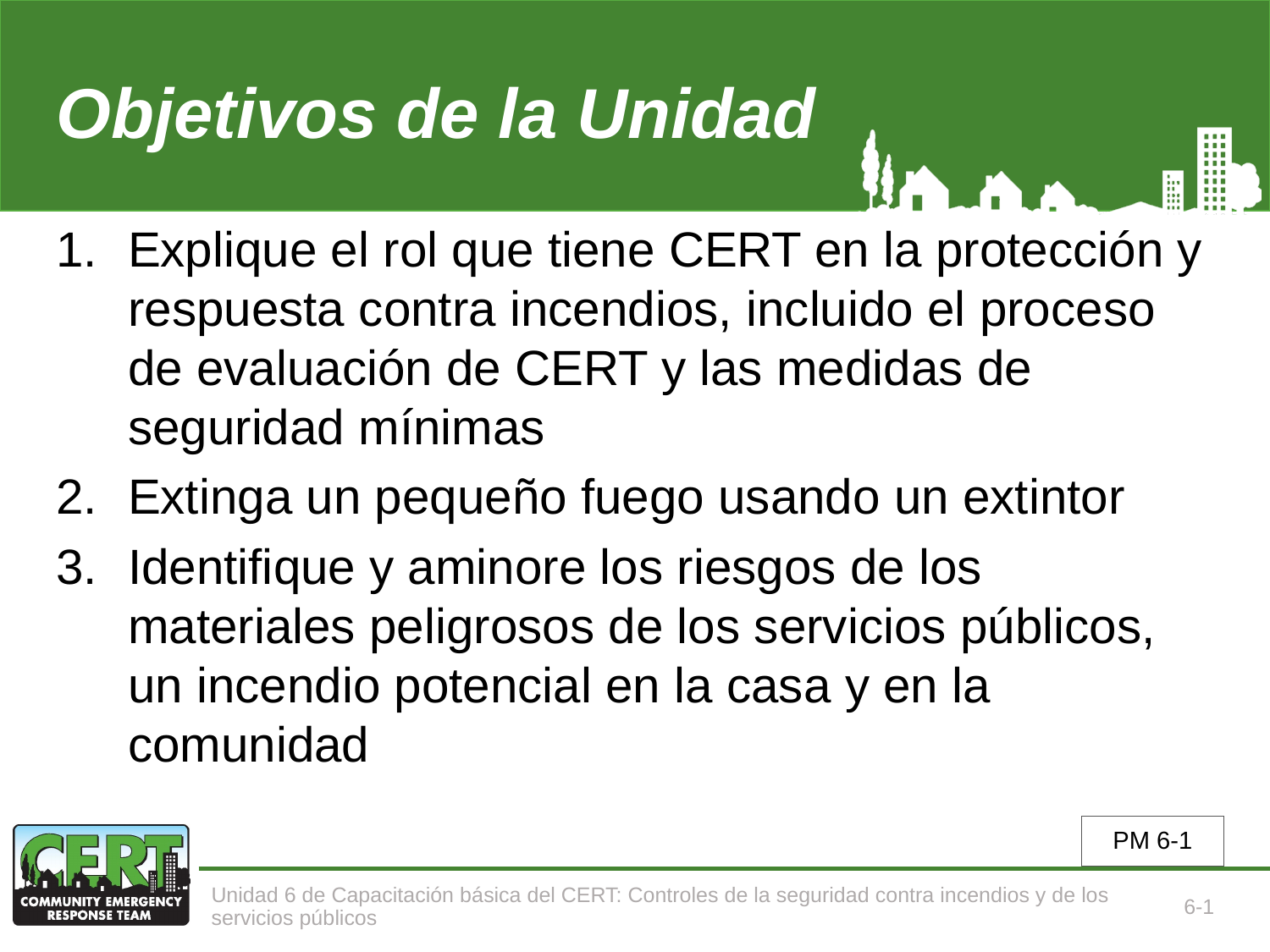

# Objetivos de la Unidad
Explique el rol que tiene CERT en la protección y respuesta contra incendios, incluido el proceso de evaluación de CERT y las medidas de seguridad mínimas
Extinga un pequeño fuego usando un extintor
Identifique y aminore los riesgos de los materiales peligrosos de los servicios públicos, un incendio potencial en la casa y en la comunidad
PM 6-1
Unidad 6 de Capacitación básica del CERT: Controles de la seguridad contra incendios y de los servicios públicos
6-1